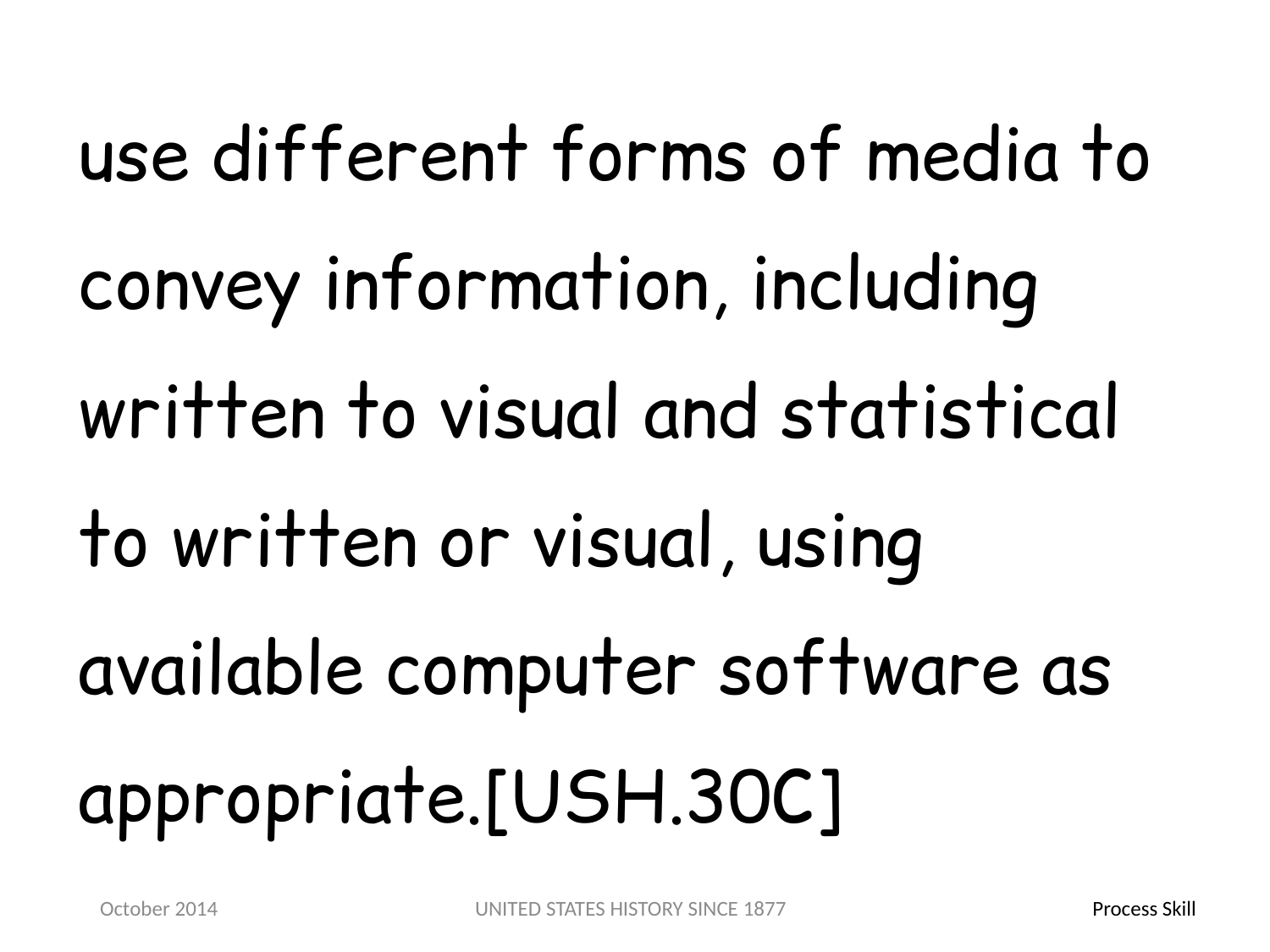

use different forms of media to convey information, including written to visual and statistical to written or visual, using available computer software as appropriate.[USH.30C]
October 2014
UNITED STATES HISTORY SINCE 1877